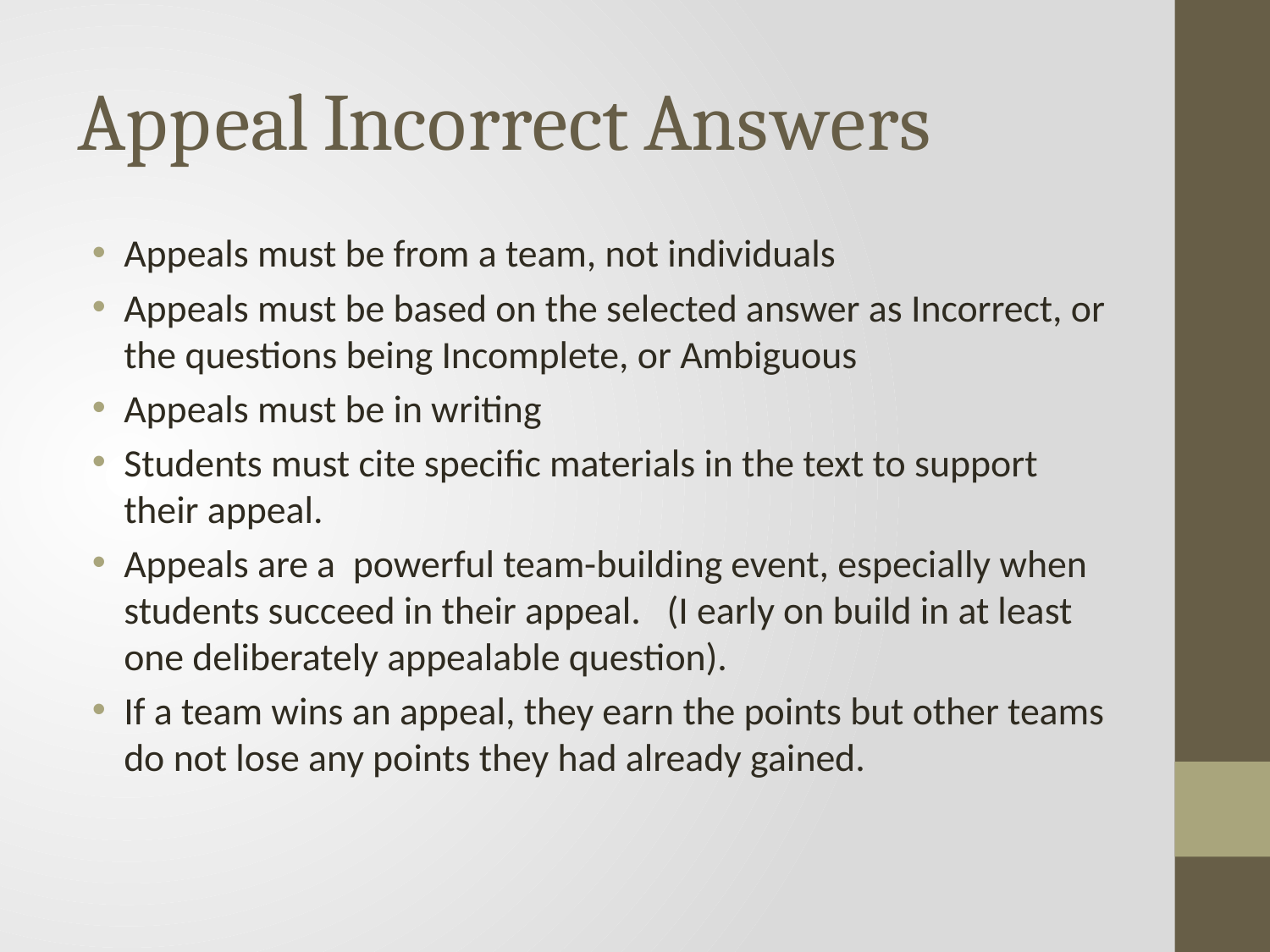

# Appeal Incorrect Answers
Appeals must be from a team, not individuals
Appeals must be based on the selected answer as Incorrect, or the questions being Incomplete, or Ambiguous
Appeals must be in writing
Students must cite specific materials in the text to support their appeal.
Appeals are a  powerful team-building event, especially when students succeed in their appeal.   (I early on build in at least one deliberately appealable question).
If a team wins an appeal, they earn the points but other teams do not lose any points they had already gained.